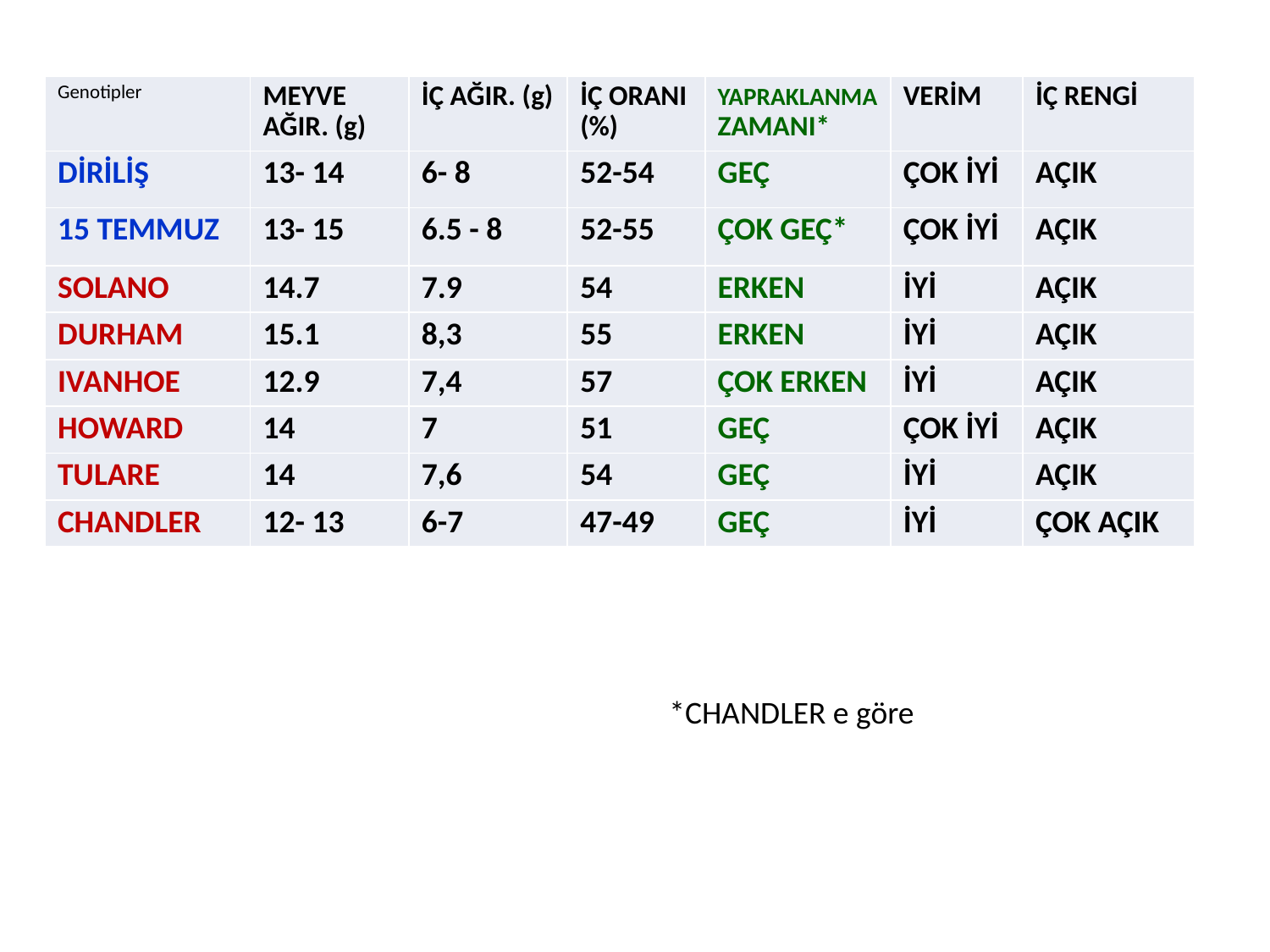

| Genotipler | MEYVE AĞIR. (g) | İÇ AĞIR. (g) | İÇ ORANI (%) | YAPRAKLANMA ZAMANI\* | VERİM | İÇ RENGİ |
| --- | --- | --- | --- | --- | --- | --- |
| DİRİLİŞ | 13- 14 | 6- 8 | 52-54 | GEÇ | ÇOK İYİ | AÇIK |
| 15 TEMMUZ | 13- 15 | 6.5 - 8 | 52-55 | ÇOK GEÇ\* | ÇOK İYİ | AÇIK |
| SOLANO | 14.7 | 7.9 | 54 | ERKEN | İYİ | AÇIK |
| DURHAM | 15.1 | 8,3 | 55 | ERKEN | İYİ | AÇIK |
| IVANHOE | 12.9 | 7,4 | 57 | ÇOK ERKEN | İYİ | AÇIK |
| HOWARD | 14 | 7 | 51 | GEÇ | ÇOK İYİ | AÇIK |
| TULARE | 14 | 7,6 | 54 | GEÇ | İYİ | AÇIK |
| CHANDLER | 12- 13 | 6-7 | 47-49 | GEÇ | İYİ | ÇOK AÇIK |
*CHANDLER e göre